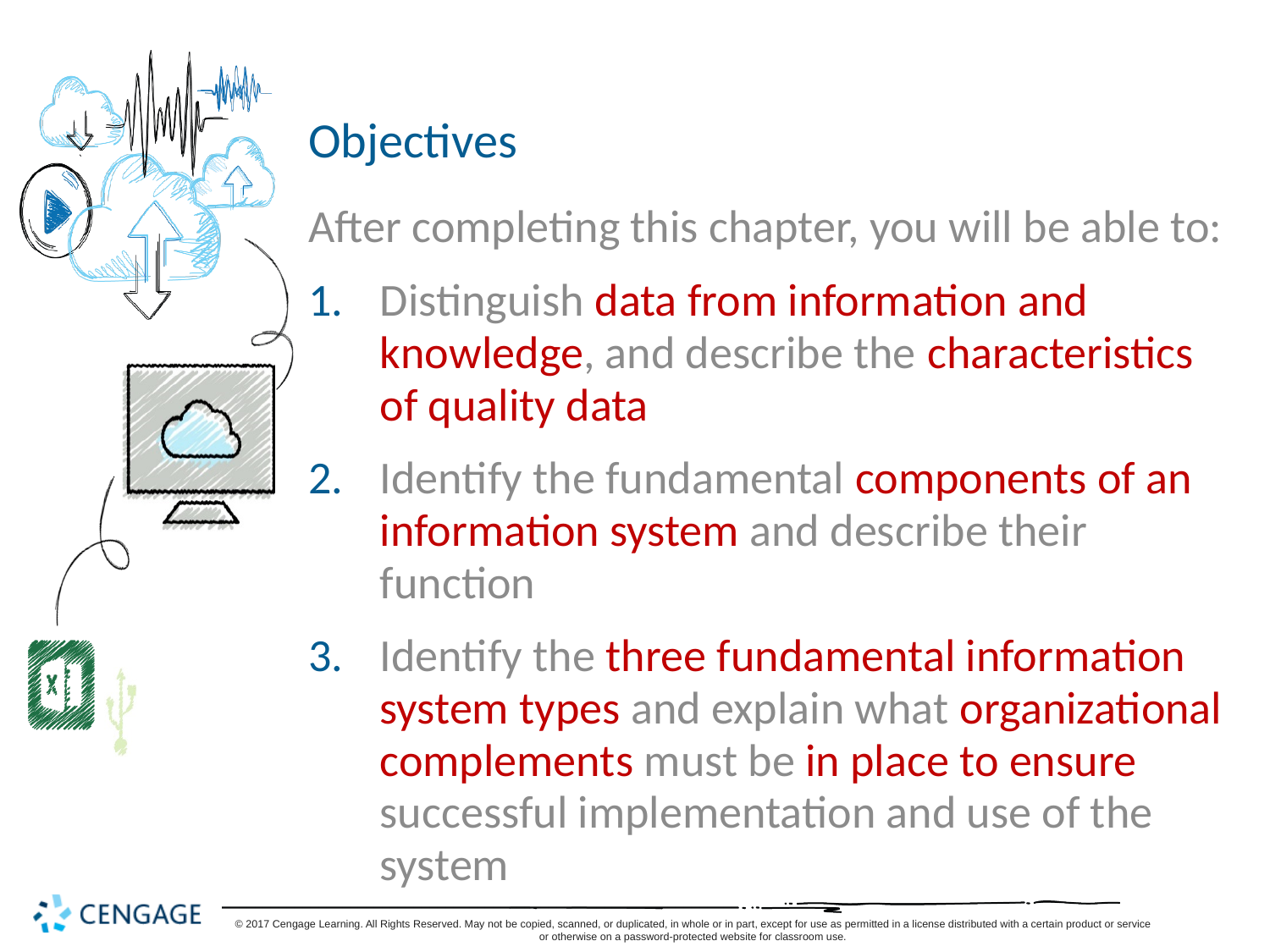

# Objectives
After completing this chapter, you will be able to:
Distinguish data from information and knowledge, and describe the characteristics of quality data
Identify the fundamental components of an information system and describe their function
Identify the three fundamental information system types and explain what organizational complements must be in place to ensure successful implementation and use of the system

© 2017 Cengage Learning. All Rights Reserved. May not be copied, scanned, or duplicated, in whole or in part, except for use as permitted in a license distributed with a certain product or service or otherwise on a password-protected website for classroom use.